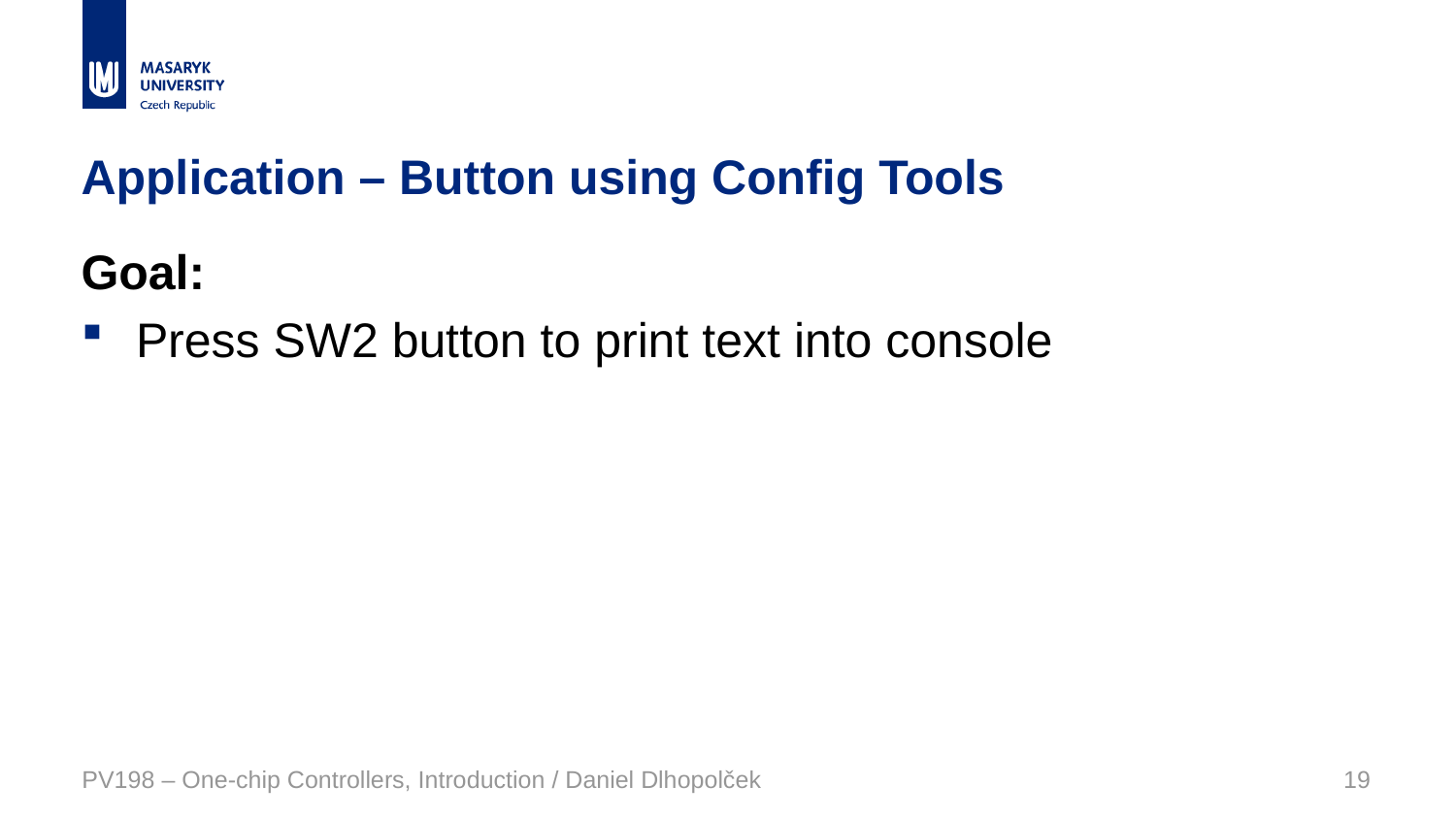

# Application – Button using Config Tools
Goal:
Press SW2 button to print text into console
PV198 – One-chip Controllers, Introduction / Daniel Dlhopolček
19